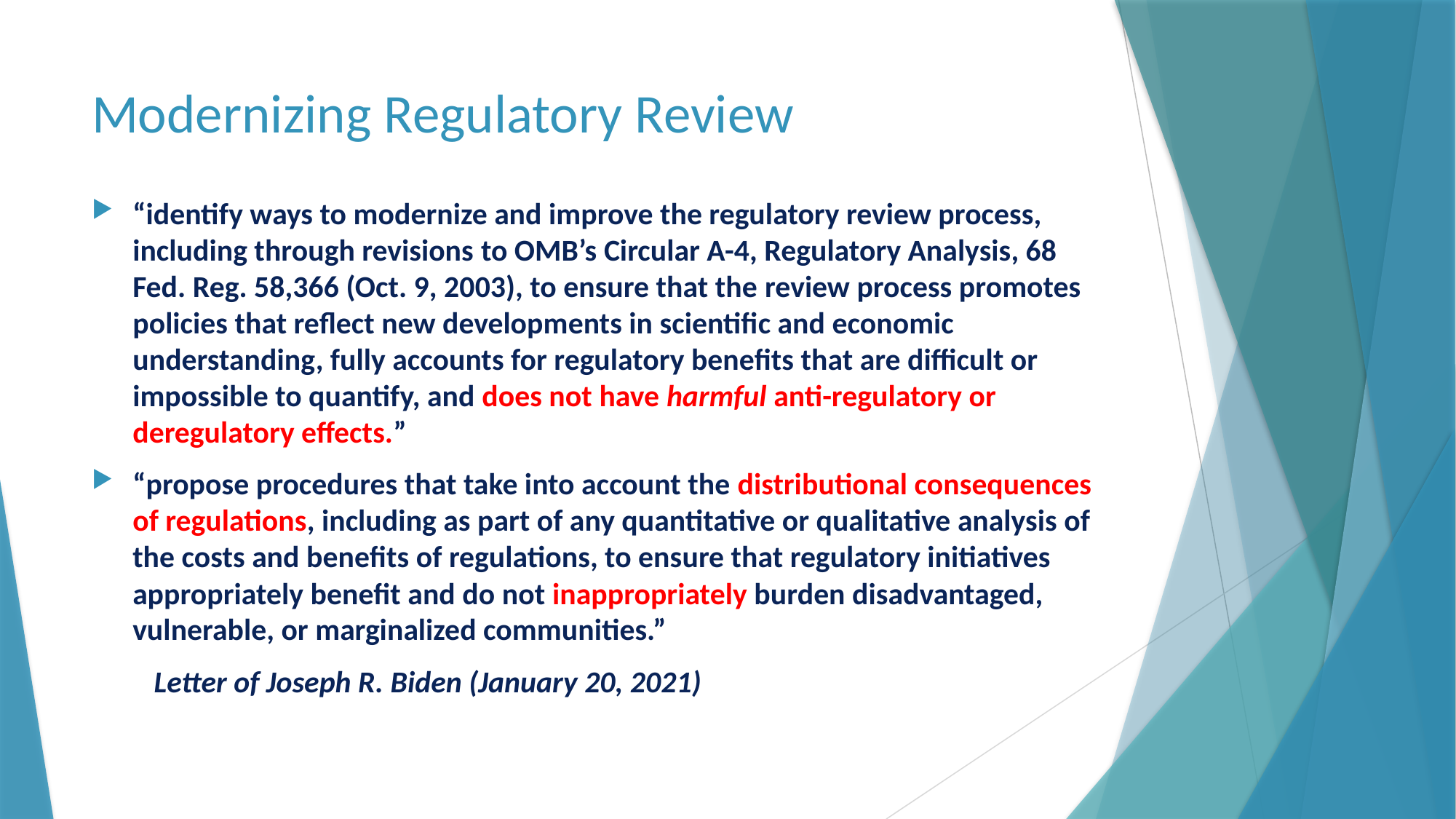

# Modernizing Regulatory Review
“identify ways to modernize and improve the regulatory review process, including through revisions to OMB’s Circular A-4, Regulatory Analysis, 68 Fed. Reg. 58,366 (Oct. 9, 2003), to ensure that the review process promotes policies that reflect new developments in scientific and economic understanding, fully accounts for regulatory benefits that are difficult or impossible to quantify, and does not have harmful anti-regulatory or deregulatory effects.”
“propose procedures that take into account the distributional consequences of regulations, including as part of any quantitative or qualitative analysis of the costs and benefits of regulations, to ensure that regulatory initiatives appropriately benefit and do not inappropriately burden disadvantaged, vulnerable, or marginalized communities.”
         Letter of Joseph R. Biden (January 20, 2021)